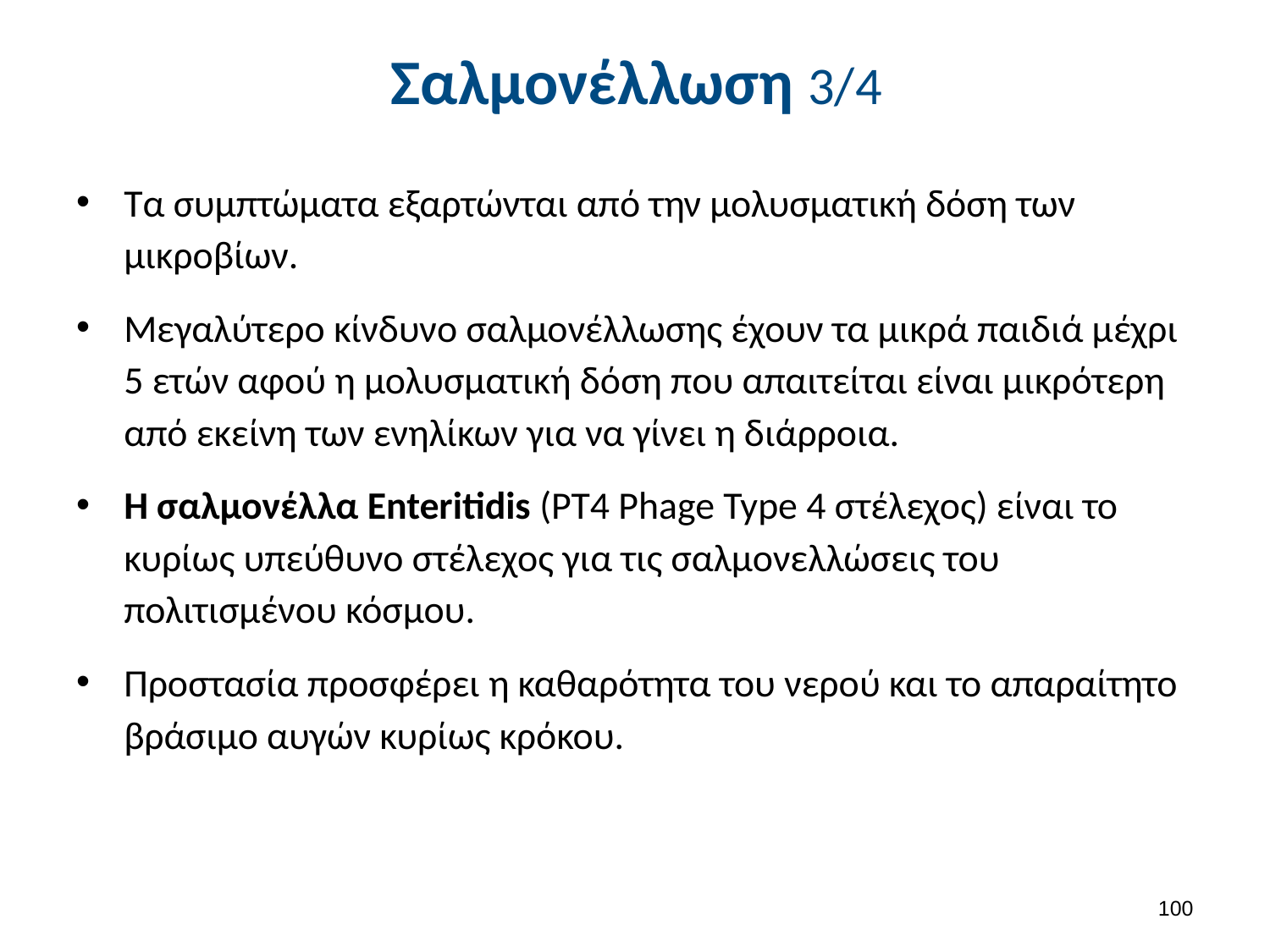

# Σαλμονέλλωση 3/4
Τα συμπτώματα εξαρτώνται από την μολυσματική δόση των μικροβίων.
Μεγαλύτερο κίνδυνο σαλμονέλλωσης έχουν τα μικρά παιδιά μέχρι 5 ετών αφού η μολυσματική δόση που απαιτείται είναι μικρότερη από εκείνη των ενηλίκων για να γίνει η διάρροια.
Η σαλμονέλλα Enteritidis (PT4 Phage Type 4 στέλεχος) είναι το κυρίως υπεύθυνο στέλεχος για τις σαλμονελλώσεις του πολιτισμένου κόσμου.
Προστασία προσφέρει η καθαρότητα του νερού και το απαραίτητο βράσιμο αυγών κυρίως κρόκου.
100